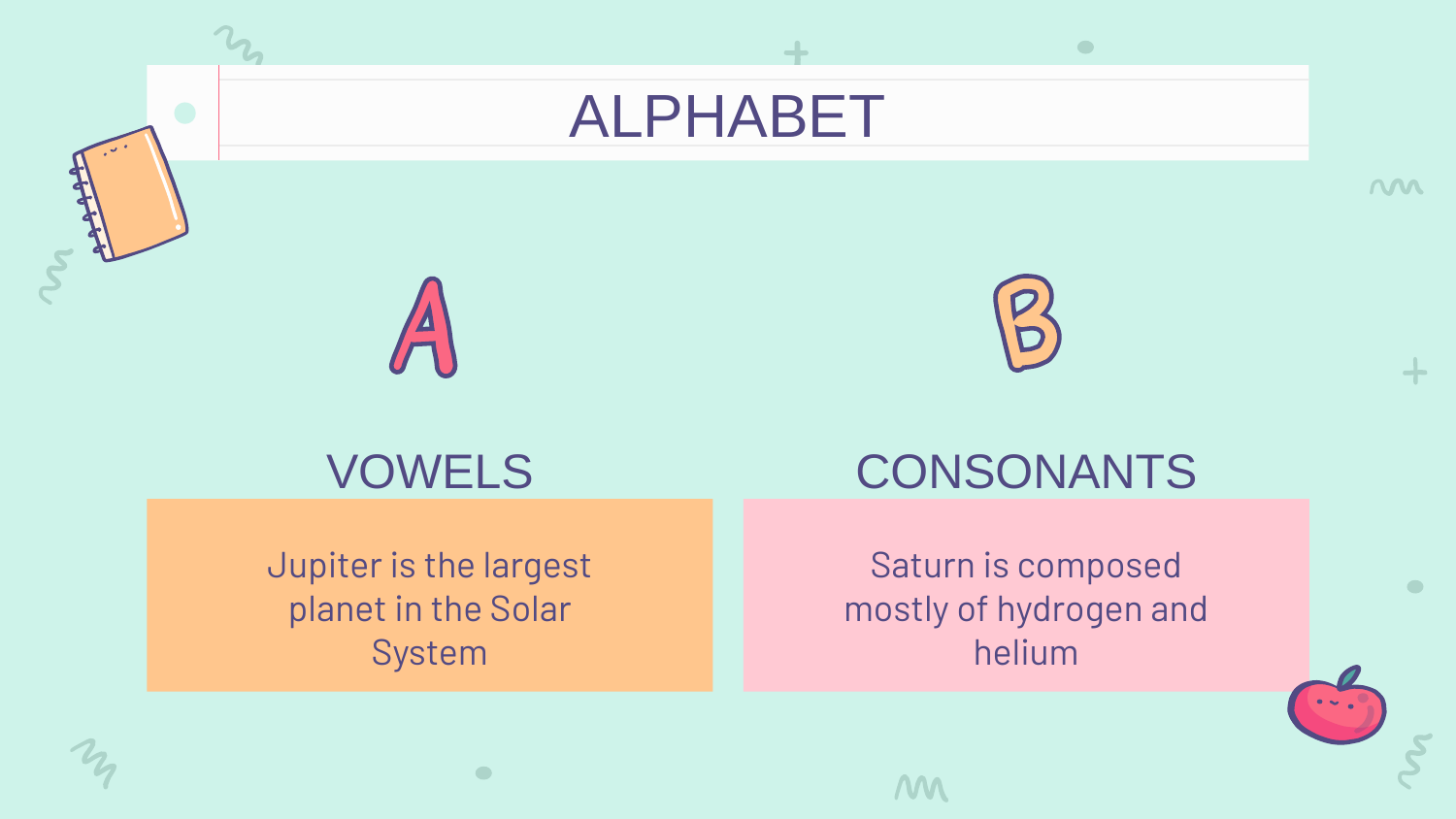

# ALPHABET

VOWELS
CONSONANTS

Jupiter is the largest planet in the Solar System
Saturn is composed mostly of hydrogen and helium